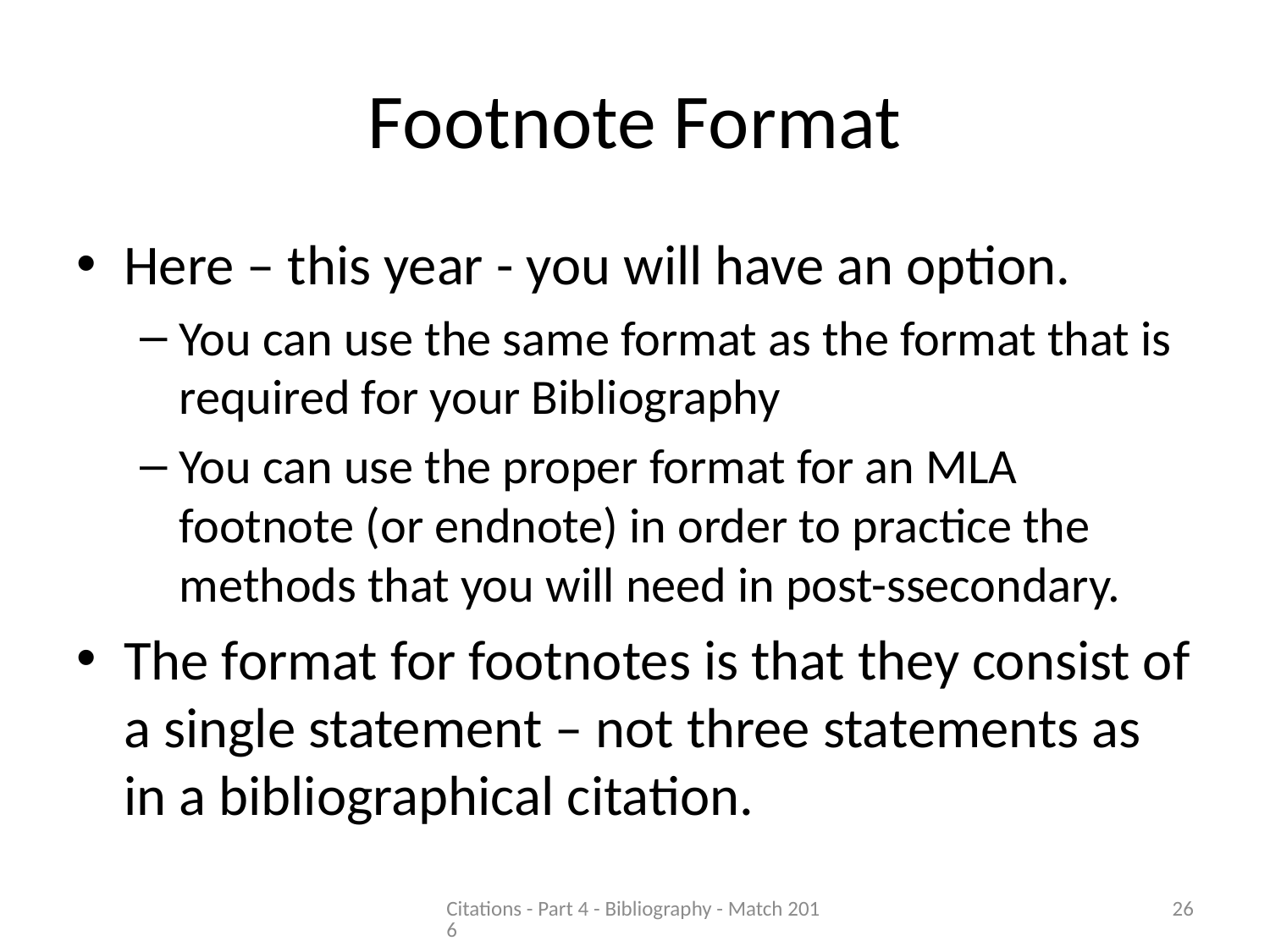

# Footnote Format
Here – this year - you will have an option.
You can use the same format as the format that is required for your Bibliography
You can use the proper format for an MLA footnote (or endnote) in order to practice the methods that you will need in post-ssecondary.
The format for footnotes is that they consist of a single statement – not three statements as in a bibliographical citation.
Citations - Part 4 - Bibliography - Match 2016
26